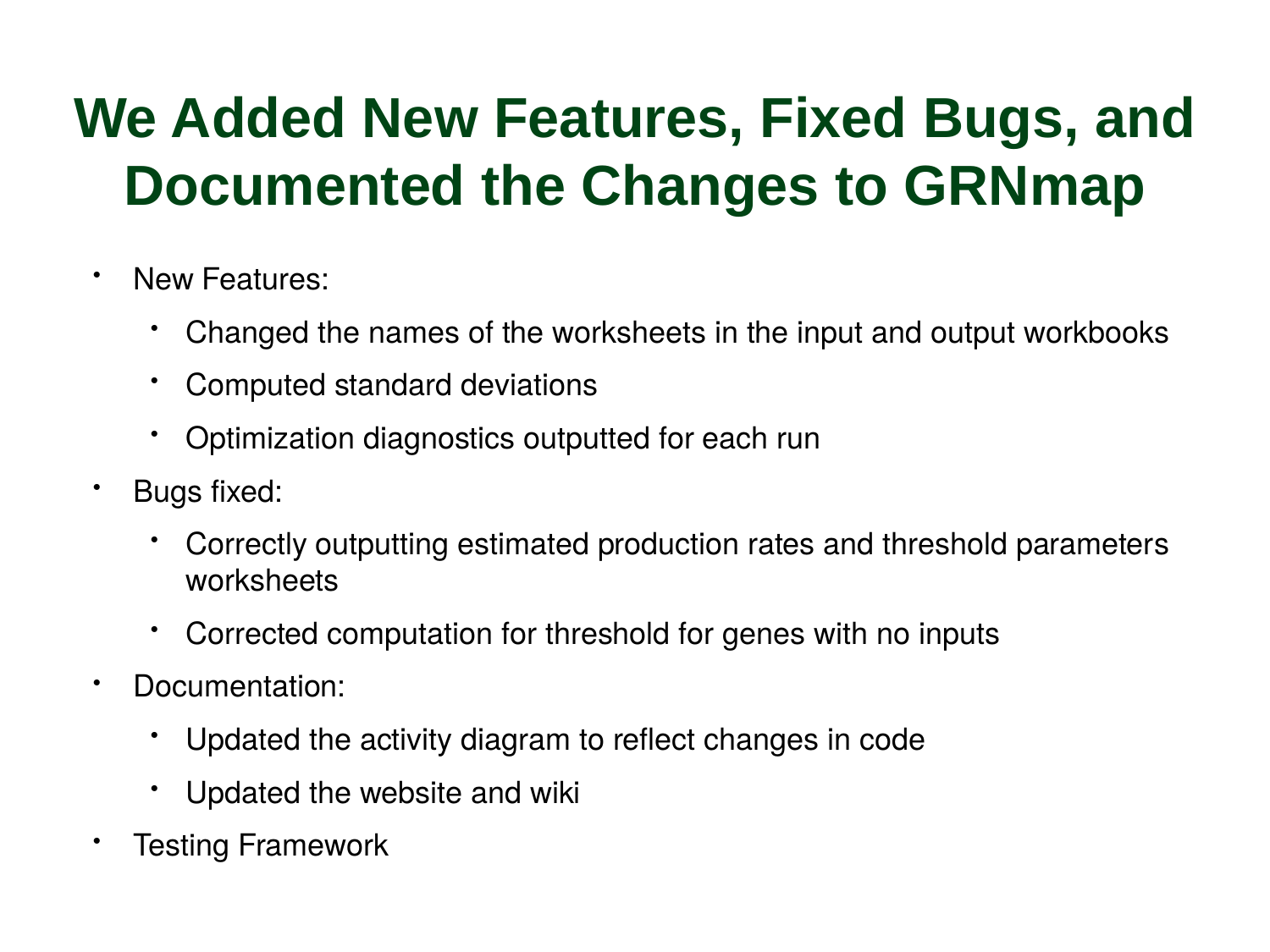

# We Added New Features, Fixed Bugs, and Documented the Changes to GRNmap
New Features:
Changed the names of the worksheets in the input and output workbooks
Computed standard deviations
Optimization diagnostics outputted for each run
Bugs fixed:
Correctly outputting estimated production rates and threshold parameters worksheets
Corrected computation for threshold for genes with no inputs
Documentation:
Updated the activity diagram to reflect changes in code
Updated the website and wiki
Testing Framework